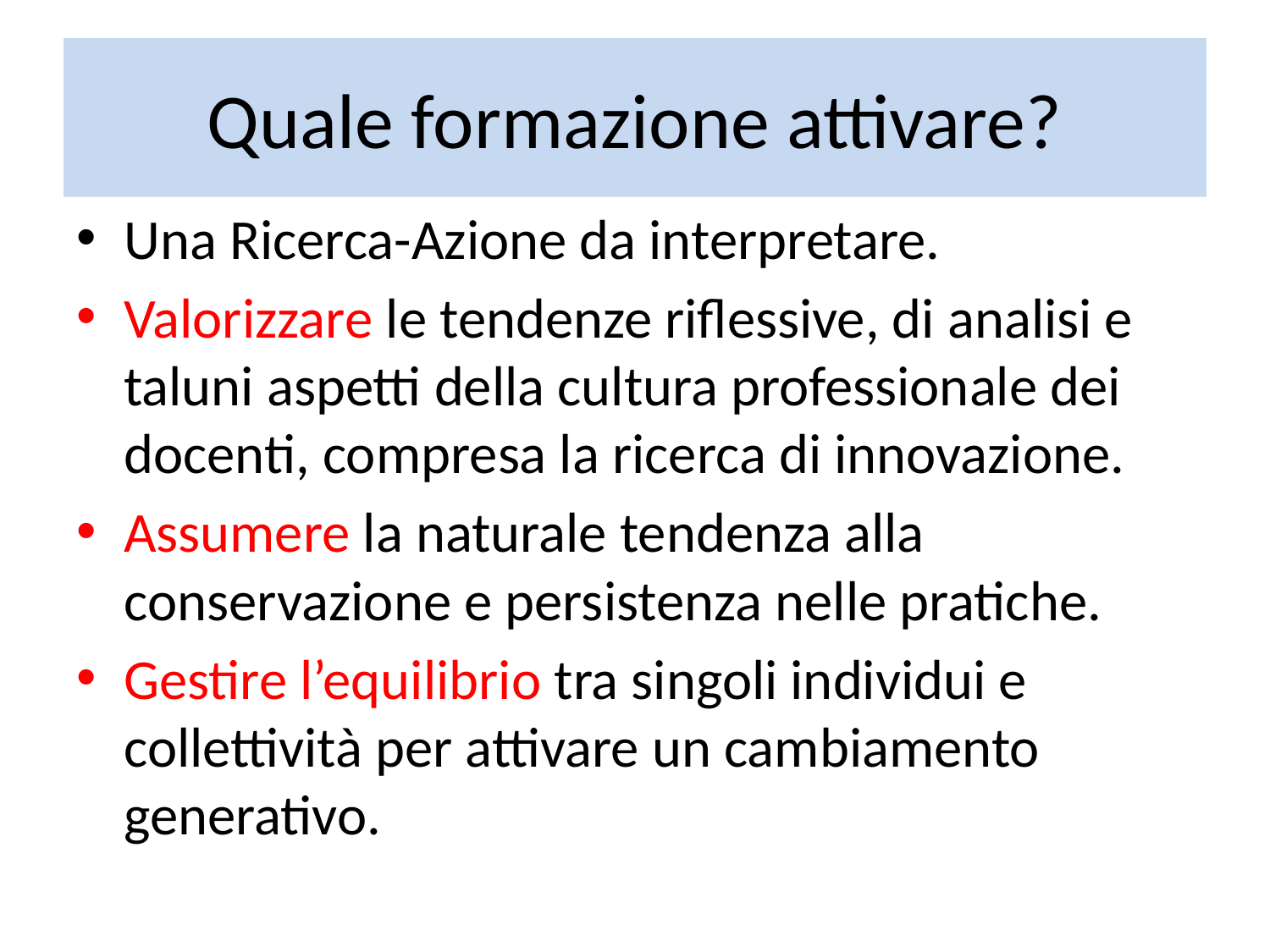

# Quale formazione attivare?
Una Ricerca-Azione da interpretare.
Valorizzare le tendenze riflessive, di analisi e taluni aspetti della cultura professionale dei docenti, compresa la ricerca di innovazione.
Assumere la naturale tendenza alla conservazione e persistenza nelle pratiche.
Gestire l’equilibrio tra singoli individui e collettività per attivare un cambiamento generativo.